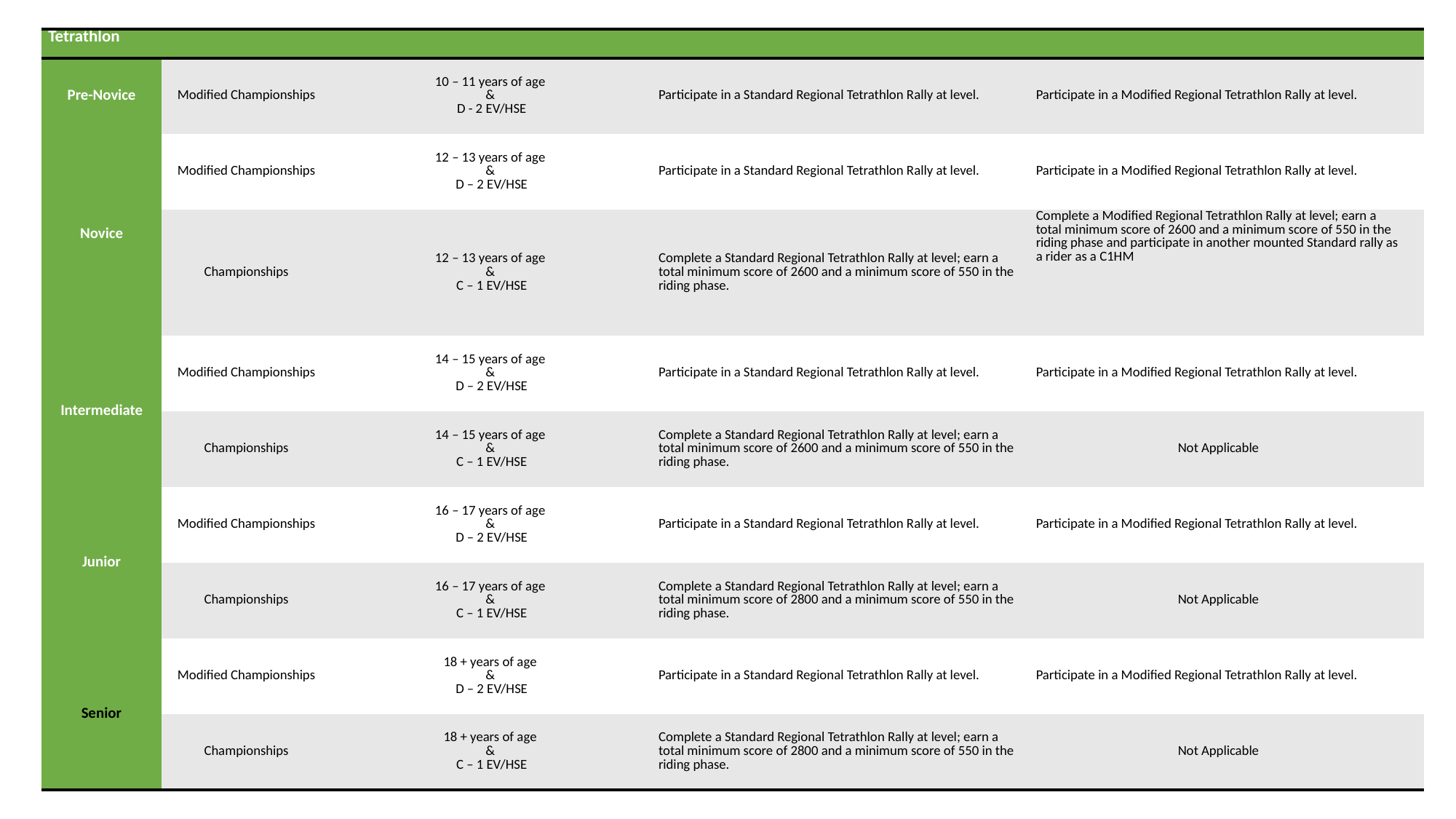

| Tetrathlon |  |  |  |  |  |
| --- | --- | --- | --- | --- | --- |
| Pre-Novice | Modified Championships | 10 – 11 years of age & D - 2 EV/HSE | Participate in a Standard Regional Tetrathlon Rally at level. | Participate in a Modified Regional Tetrathlon Rally at level. |  |
| Novice | Modified Championships | 12 – 13 years of age & D – 2 EV/HSE | Participate in a Standard Regional Tetrathlon Rally at level. | Participate in a Modified Regional Tetrathlon Rally at level. |  |
|  | Championships | 12 – 13 years of age & C – 1 EV/HSE | Complete a Standard Regional Tetrathlon Rally at level; earn a total minimum score of 2600 and a minimum score of 550 in the riding phase. | Complete a Modified Regional Tetrathlon Rally at level; earn a total minimum score of 2600 and a minimum score of 550 in the riding phase and participate in another mounted Standard rally as a rider as a C1HM |  |
| Intermediate | Modified Championships | 14 – 15 years of age & D – 2 EV/HSE | Participate in a Standard Regional Tetrathlon Rally at level. | Participate in a Modified Regional Tetrathlon Rally at level. |  |
|  | Championships | 14 – 15 years of age & C – 1 EV/HSE | Complete a Standard Regional Tetrathlon Rally at level; earn a total minimum score of 2600 and a minimum score of 550 in the riding phase. | Not Applicable |  |
| Junior | Modified Championships | 16 – 17 years of age & D – 2 EV/HSE | Participate in a Standard Regional Tetrathlon Rally at level. | Participate in a Modified Regional Tetrathlon Rally at level. |  |
|  | Championships | 16 – 17 years of age & C – 1 EV/HSE | Complete a Standard Regional Tetrathlon Rally at level; earn a total minimum score of 2800 and a minimum score of 550 in the riding phase. | Not Applicable |  |
| Senior | Modified Championships | 18 + years of age & D – 2 EV/HSE | Participate in a Standard Regional Tetrathlon Rally at level. | Participate in a Modified Regional Tetrathlon Rally at level. |  |
|  | Championships | 18 + years of age & C – 1 EV/HSE | Complete a Standard Regional Tetrathlon Rally at level; earn a total minimum score of 2800 and a minimum score of 550 in the riding phase. | Not Applicable |  |